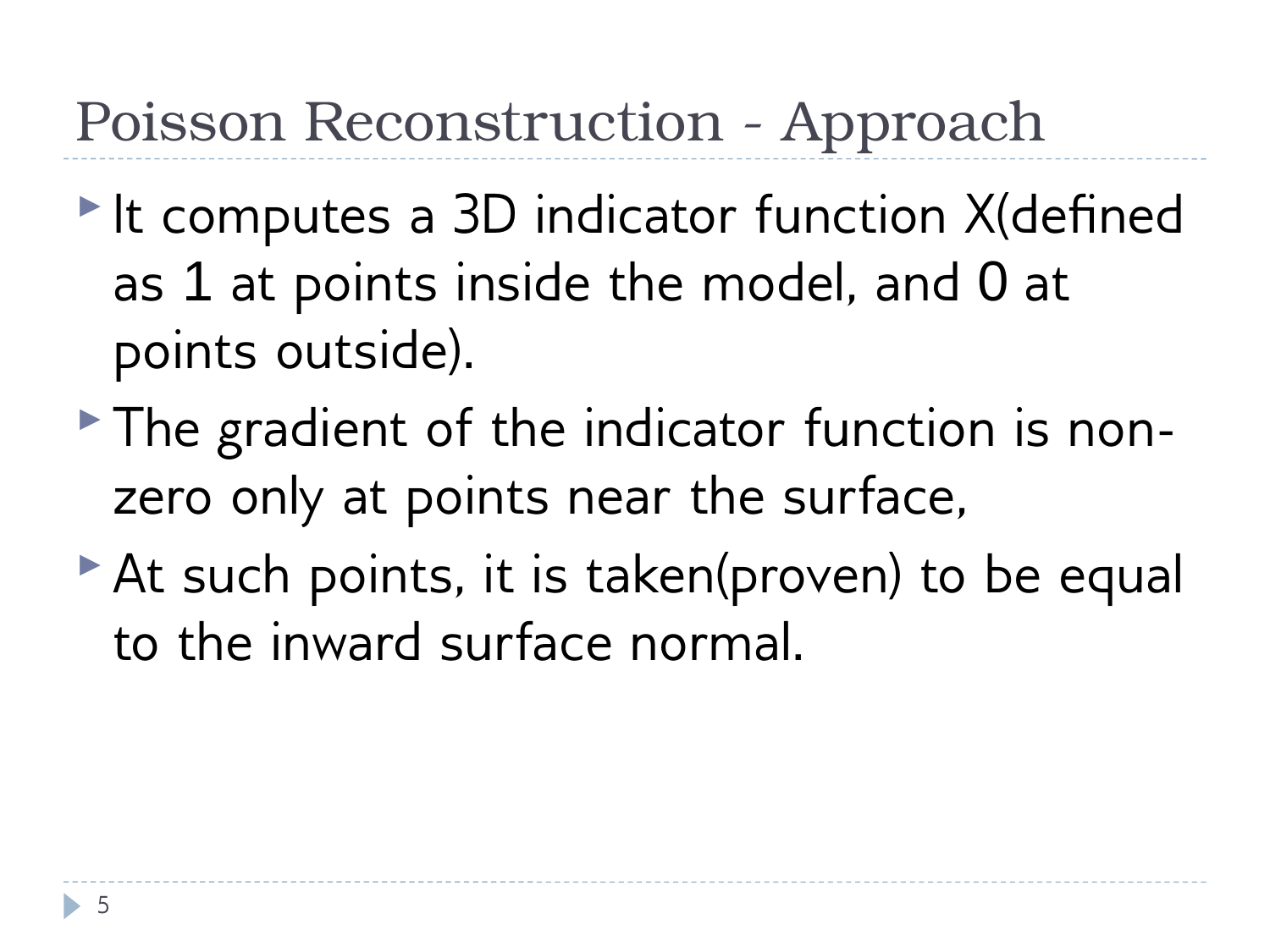

Poisson Reconstruction - Approach
It computes a 3D indicator function X(defined as 1 at points inside the model, and 0 at points outside).
The gradient of the indicator function is non-zero only at points near the surface,
At such points, it is taken(proven) to be equal to the inward surface normal.
5